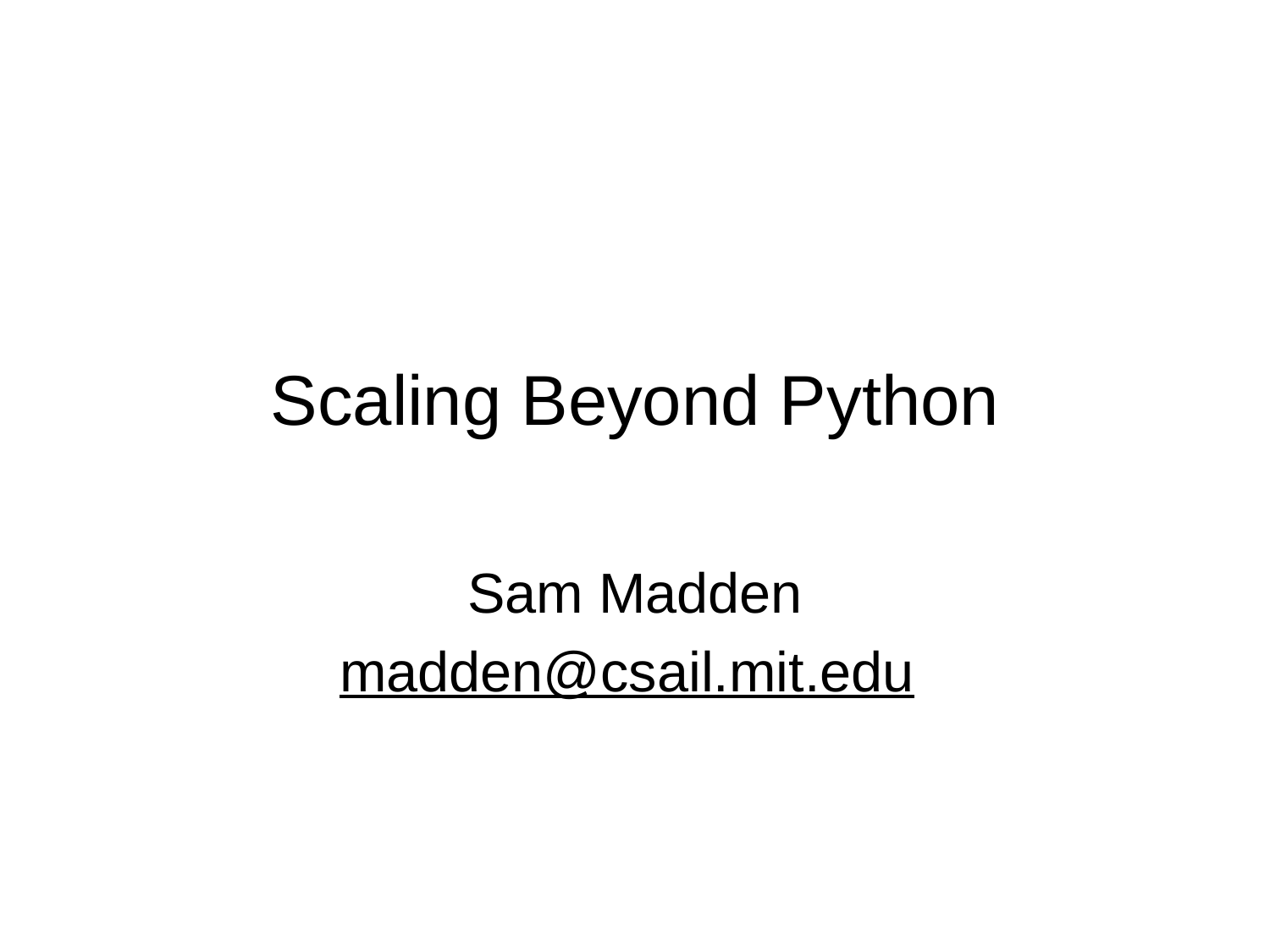

# Scaling Beyond Python
Sam Madden
madden@csail.mit.edu